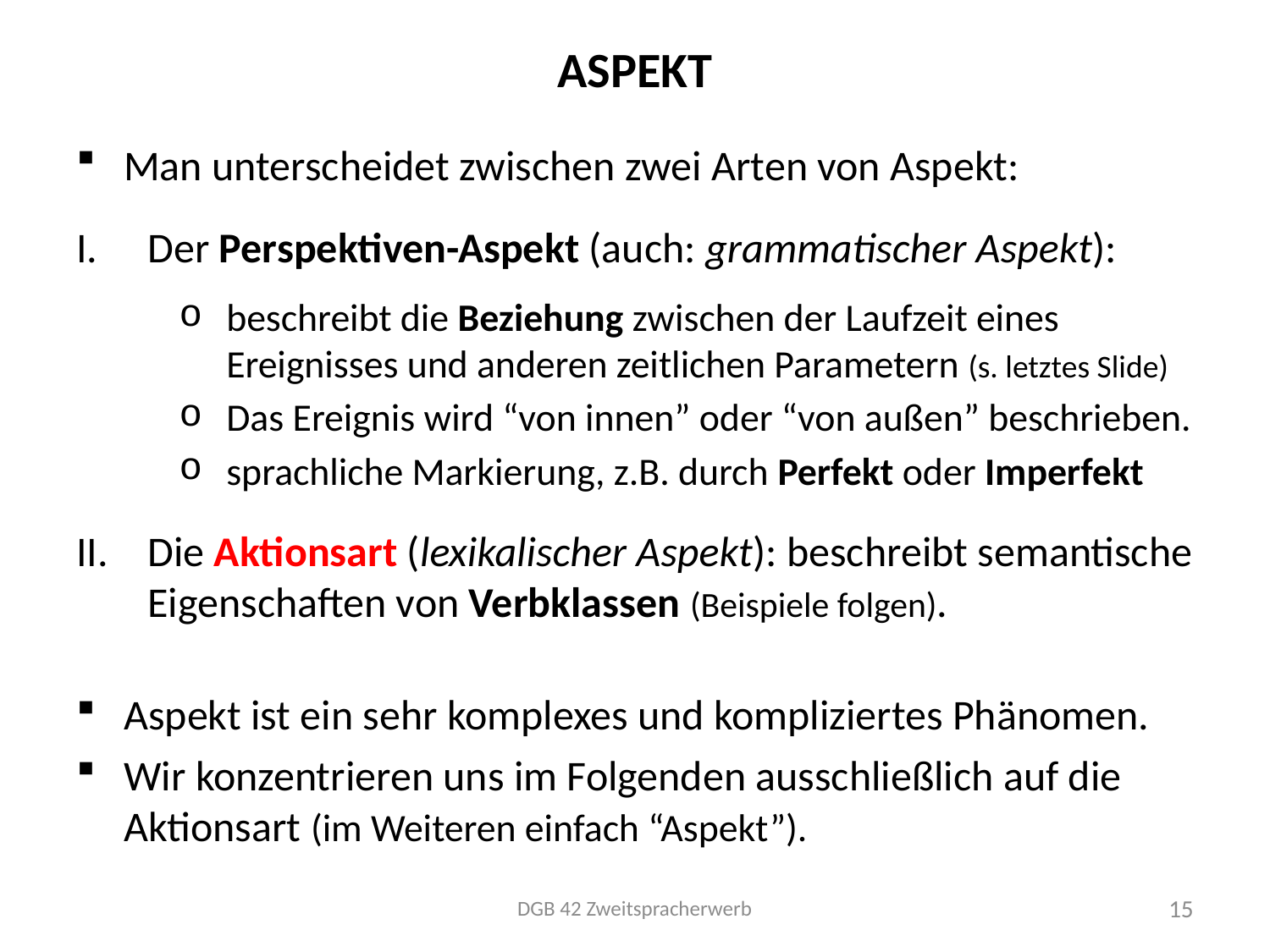

# Aspekt
Man unterscheidet zwischen zwei Arten von Aspekt:
Der Perspektiven-Aspekt (auch: grammatischer Aspekt):
beschreibt die Beziehung zwischen der Laufzeit eines Ereignisses und anderen zeitlichen Parametern (s. letztes Slide)
Das Ereignis wird “von innen” oder “von außen” beschrieben.
sprachliche Markierung, z.B. durch Perfekt oder Imperfekt
Die Aktionsart (lexikalischer Aspekt): beschreibt semantische Eigenschaften von Verbklassen (Beispiele folgen).

Aspekt ist ein sehr komplexes und kompliziertes Phänomen.
Wir konzentrieren uns im Folgenden ausschließlich auf die Aktionsart (im Weiteren einfach “Aspekt”).
DGB 42 Zweitspracherwerb
15